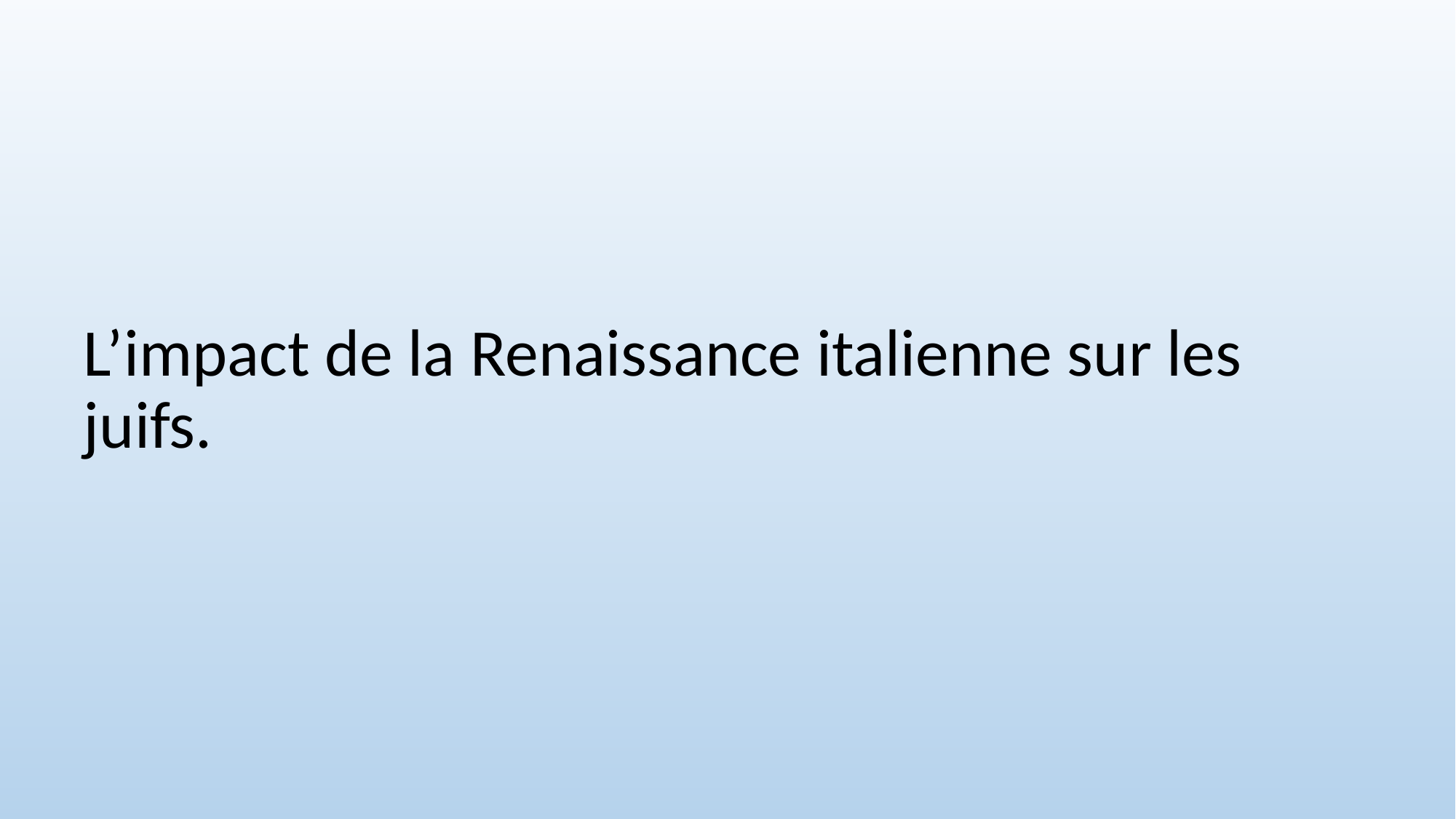

# L’impact de la Renaissance italienne sur les juifs.